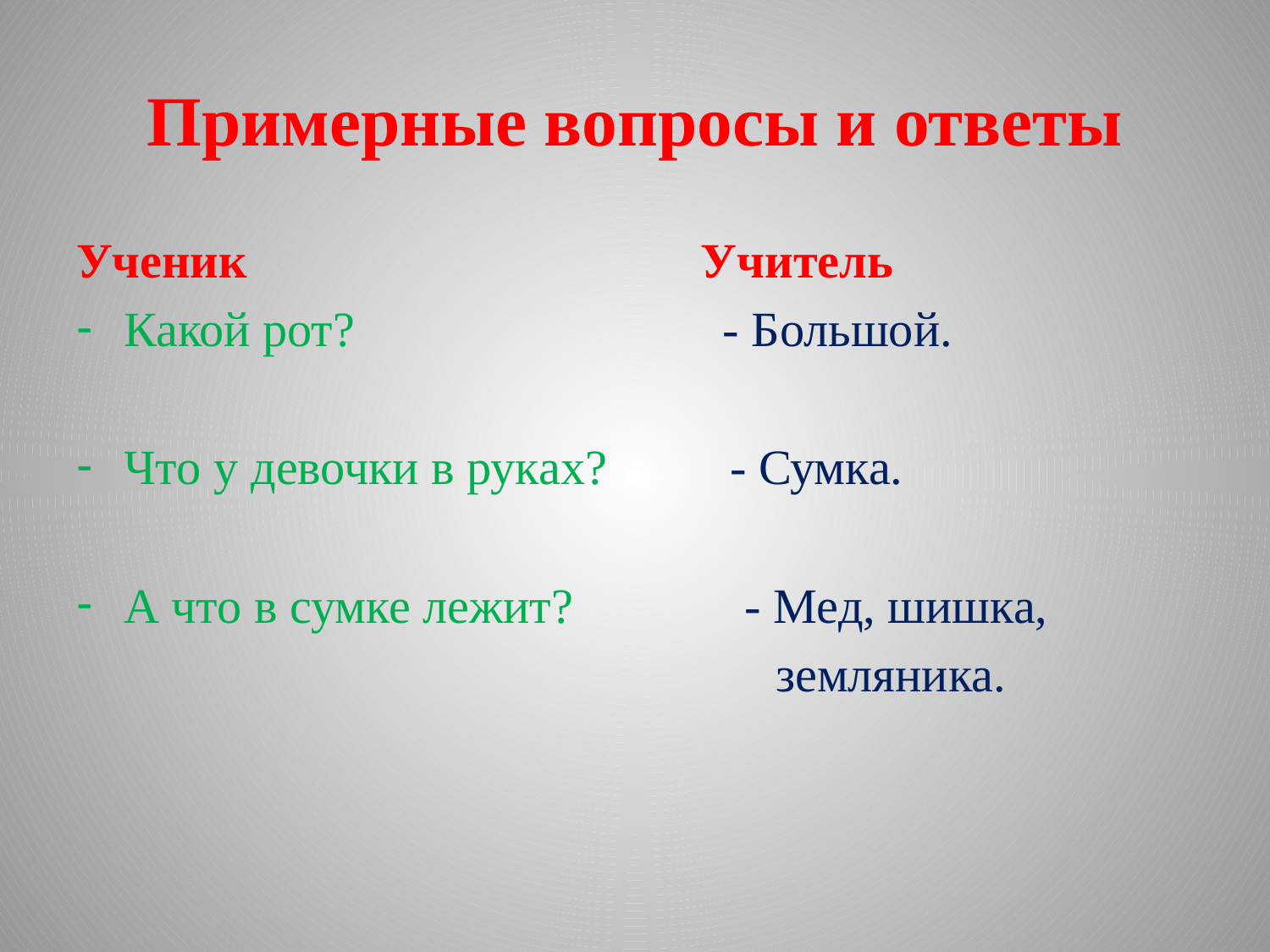

# Примерные вопросы и ответы
Ученик                                     Учитель
Какой рот?                              - Большой.

Что у девочки в руках?          - Сумка.

А что в сумке лежит?              - Мед, шишка,
                                                         земляника.